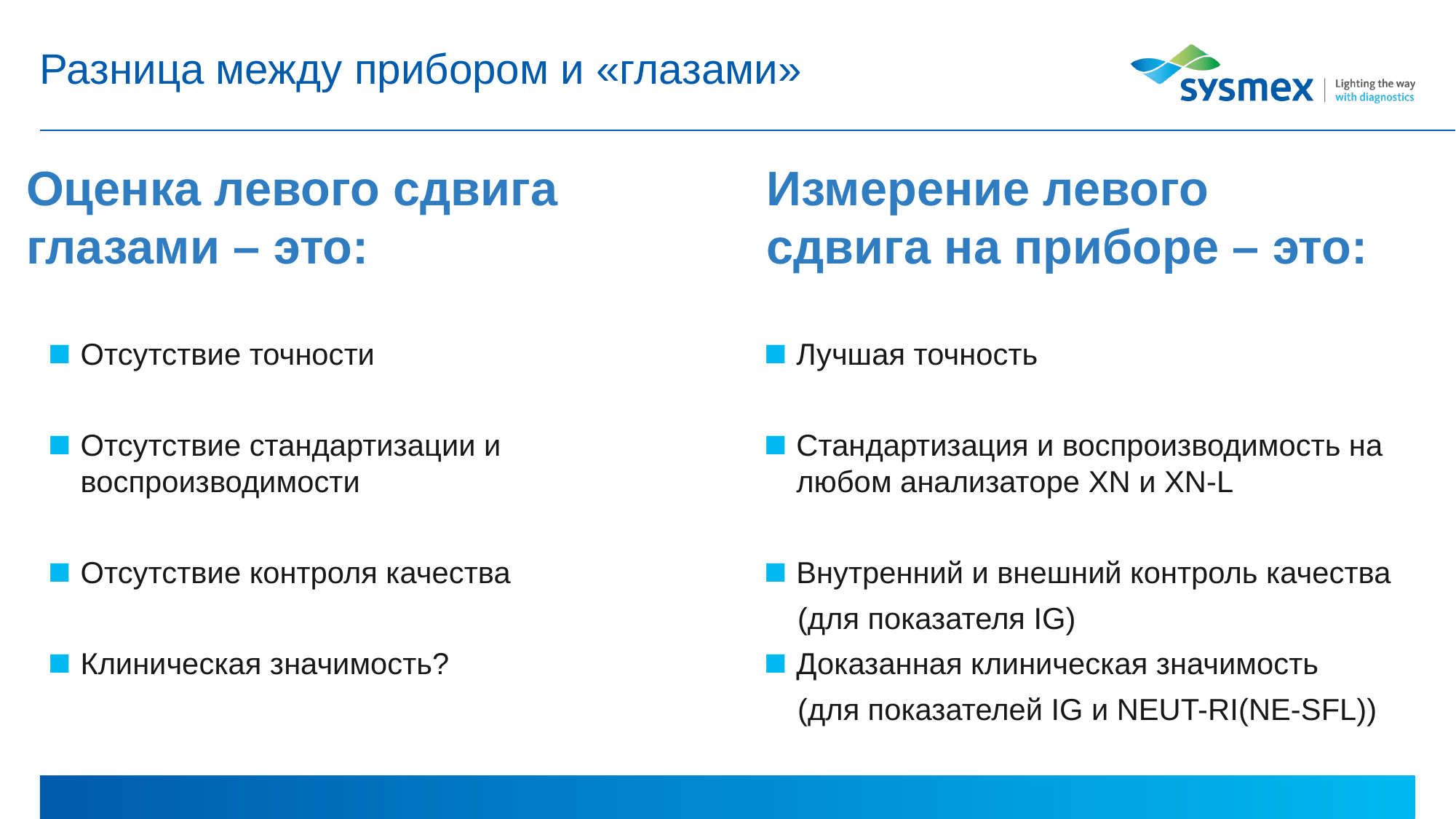

# Разница между прибором и «глазами»
Оценка левого сдвига глазами – это:
Измерение левого сдвига на приборе – это:
Отсутствие точности

Отсутствие стандартизации и воспроизводимости

Отсутствие контроля качества

Клиническая значимость?
Лучшая точность

Cтандартизация и воспроизводимость на любом анализаторе XN и XN-L

Внутренний и внешний контроль качества
    (для показателя IG)
Доказанная клиническая значимость
    (для показателей IG и NEUT-RI(NE-SFL))